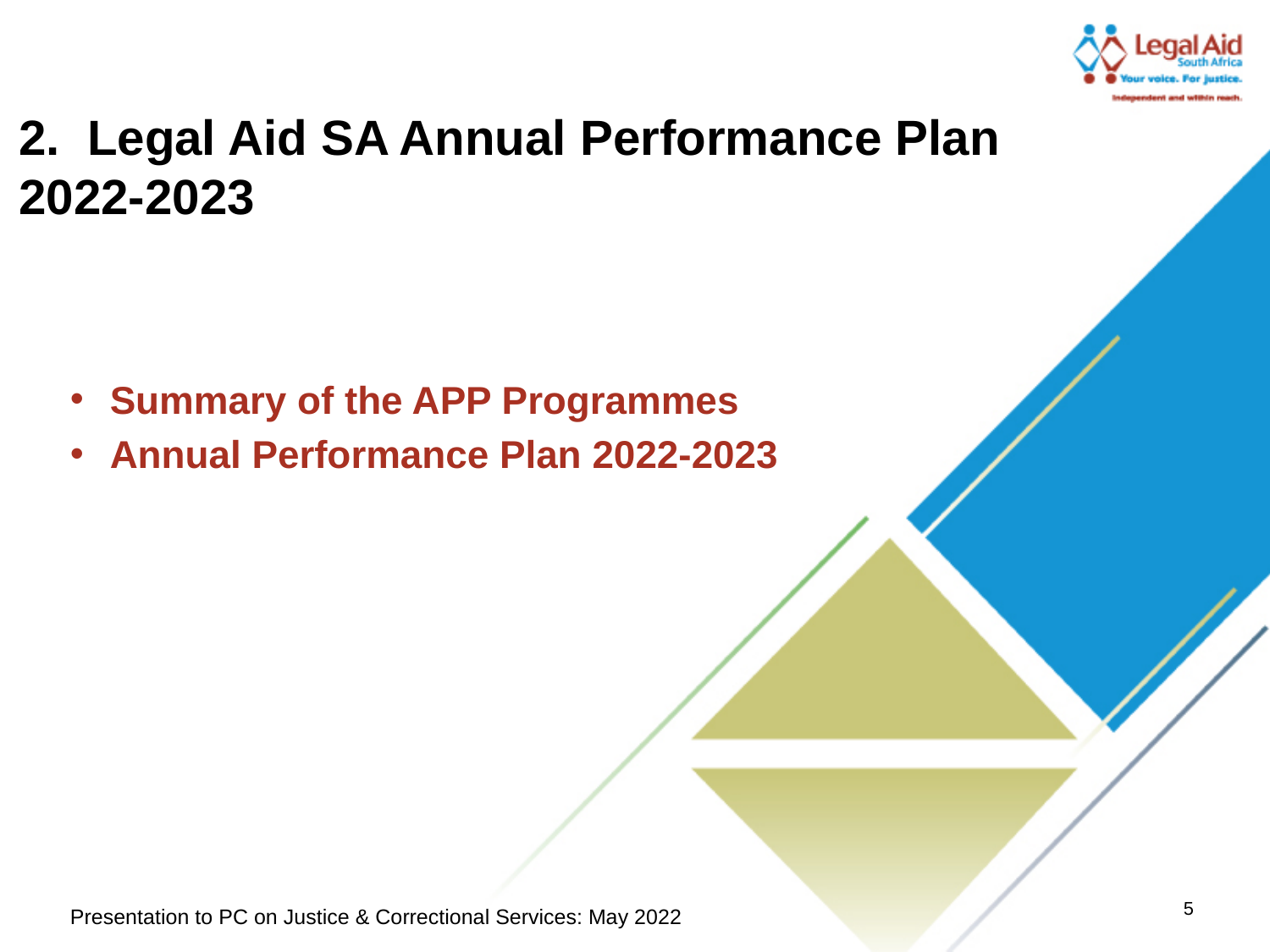

2.  Legal Aid SA Annual Performance Plan     2022-2023
Summary of the APP Programmes
Annual Performance Plan 2022-2023
Presentation to PC on Justice & Correctional Services: May 2022
5